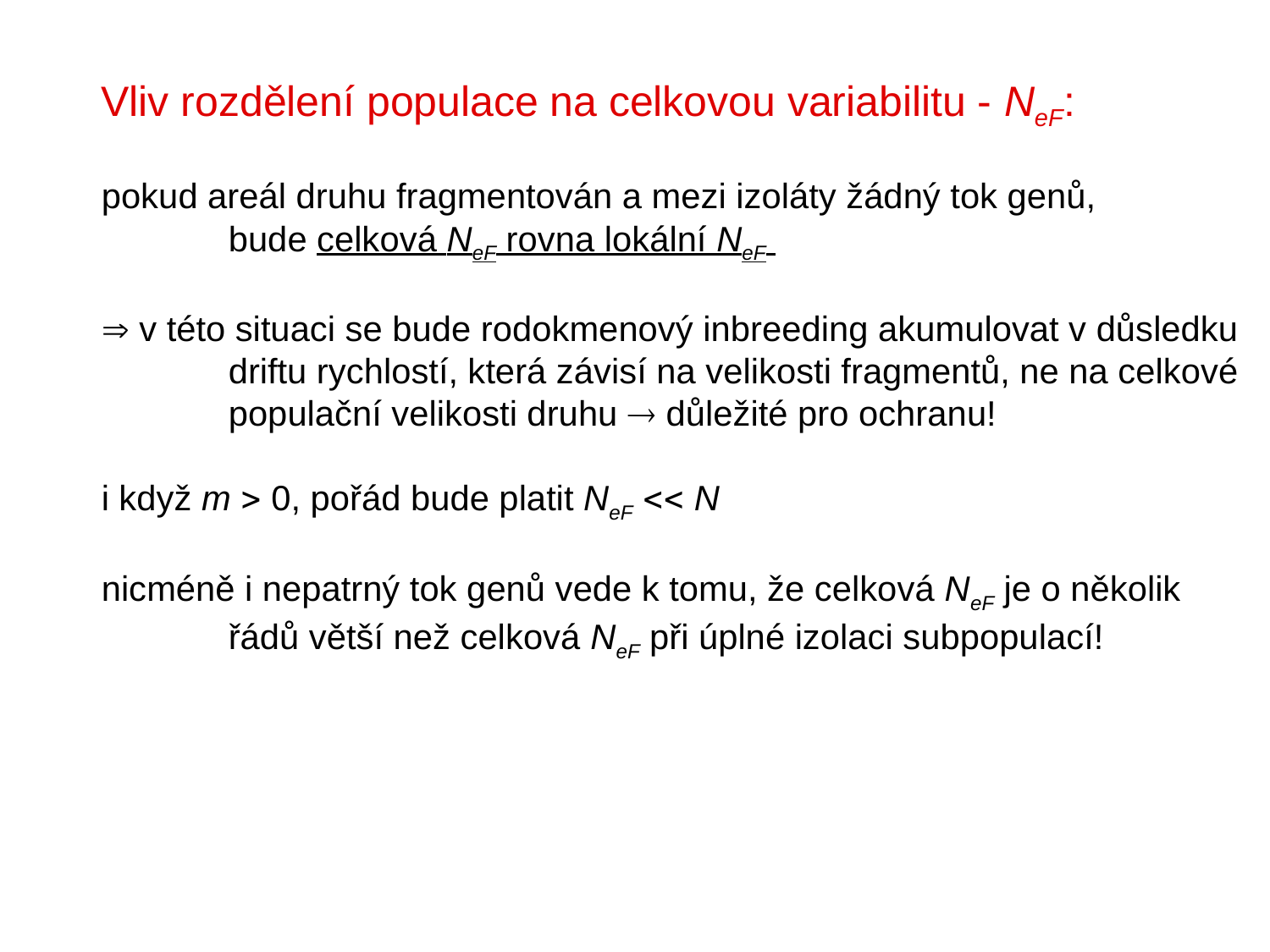

Vliv rozdělení populace na celkovou variabilitu - NeF:
pokud areál druhu fragmentován a mezi izoláty žádný tok genů,
	bude celková NeF rovna lokální NeF
⇒ v této situaci se bude rodokmenový inbreeding akumulovat v důsledku
	driftu rychlostí, která závisí na velikosti fragmentů, ne na celkové
	populační velikosti druhu → důležité pro ochranu!
i když m > 0, pořád bude platit NeF << N
nicméně i nepatrný tok genů vede k tomu, že celková NeF je o několik
	řádů větší než celková NeF při úplné izolaci subpopulací!